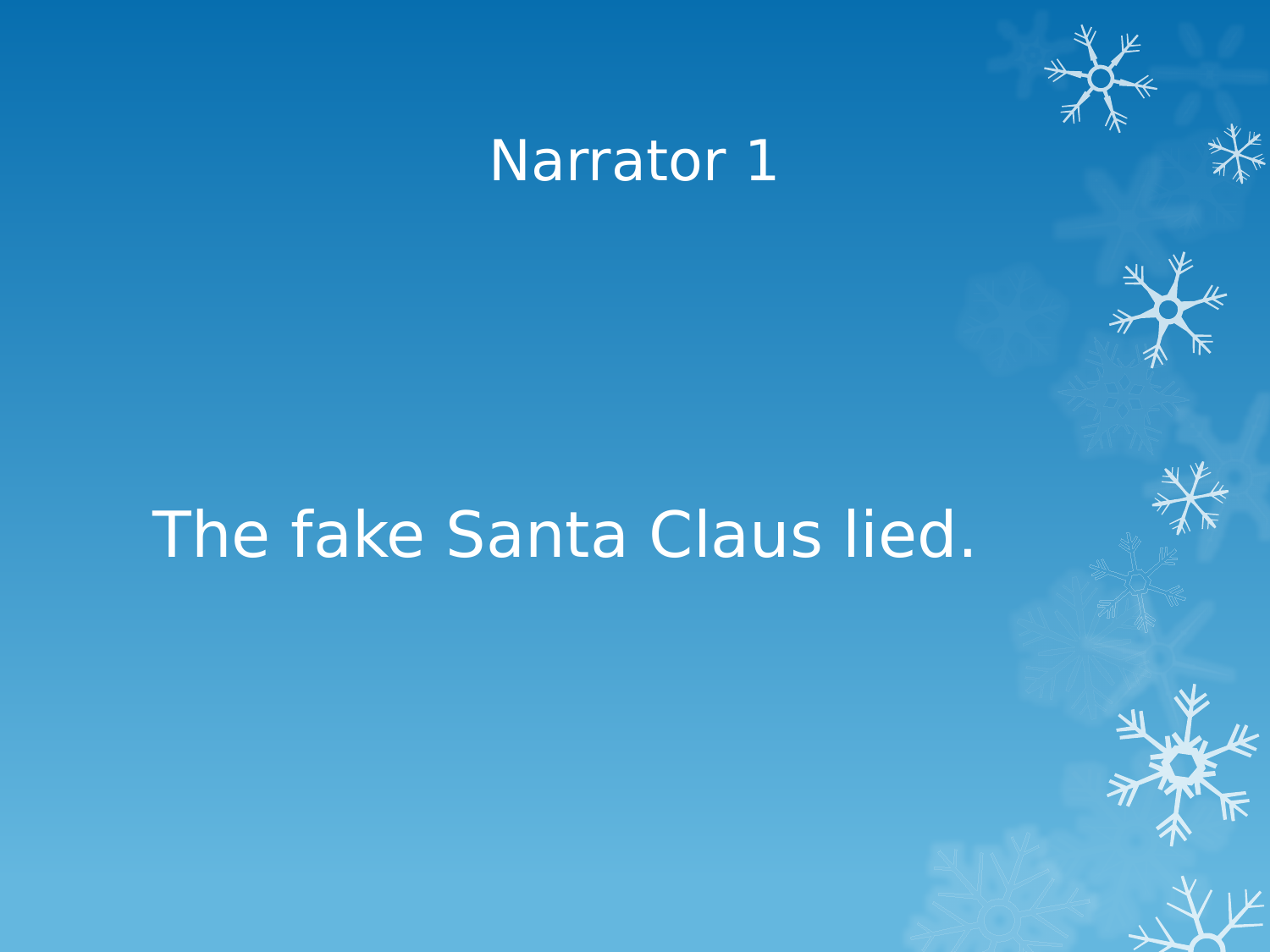

# Narrator 1
The fake Santa Claus lied.